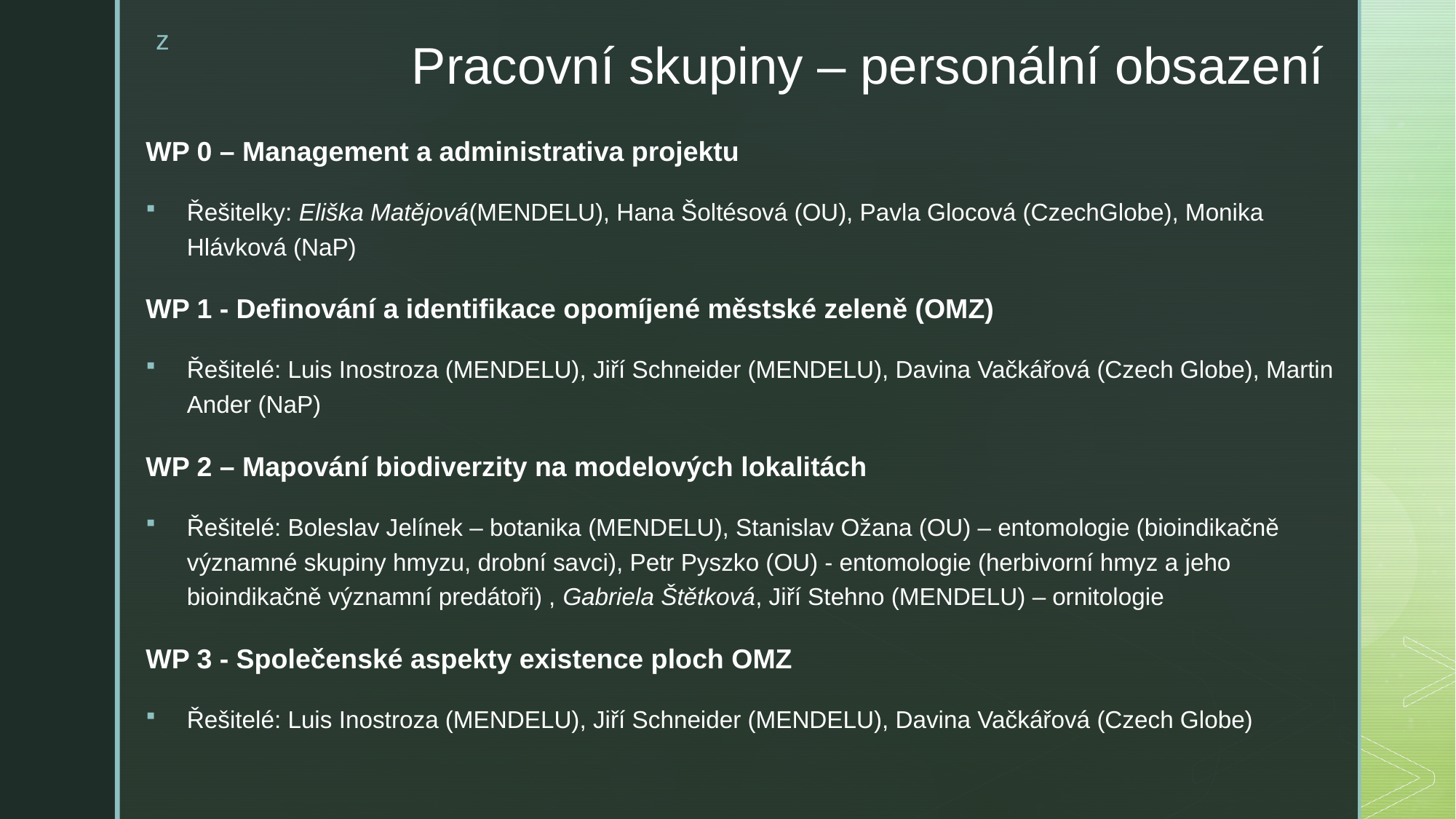

# Pracovní skupiny – personální obsazení
WP 0 – Management a administrativa projektu
Řešitelky: Eliška Matějová(MENDELU), Hana Šoltésová (OU), Pavla Glocová (CzechGlobe), Monika Hlávková (NaP)
WP 1 - Definování a identifikace opomíjené městské zeleně (OMZ)
Řešitelé: Luis Inostroza (MENDELU), Jiří Schneider (MENDELU), Davina Vačkářová (Czech Globe), Martin Ander (NaP)
WP 2 – Mapování biodiverzity na modelových lokalitách
Řešitelé: Boleslav Jelínek – botanika (MENDELU), Stanislav Ožana (OU) – entomologie (bioindikačně významné skupiny hmyzu, drobní savci), Petr Pyszko (OU) - entomologie (herbivorní hmyz a jeho bioindikačně významní predátoři) , Gabriela Štětková, Jiří Stehno (MENDELU) – ornitologie
WP 3 - Společenské aspekty existence ploch OMZ
Řešitelé: Luis Inostroza (MENDELU), Jiří Schneider (MENDELU), Davina Vačkářová (Czech Globe)